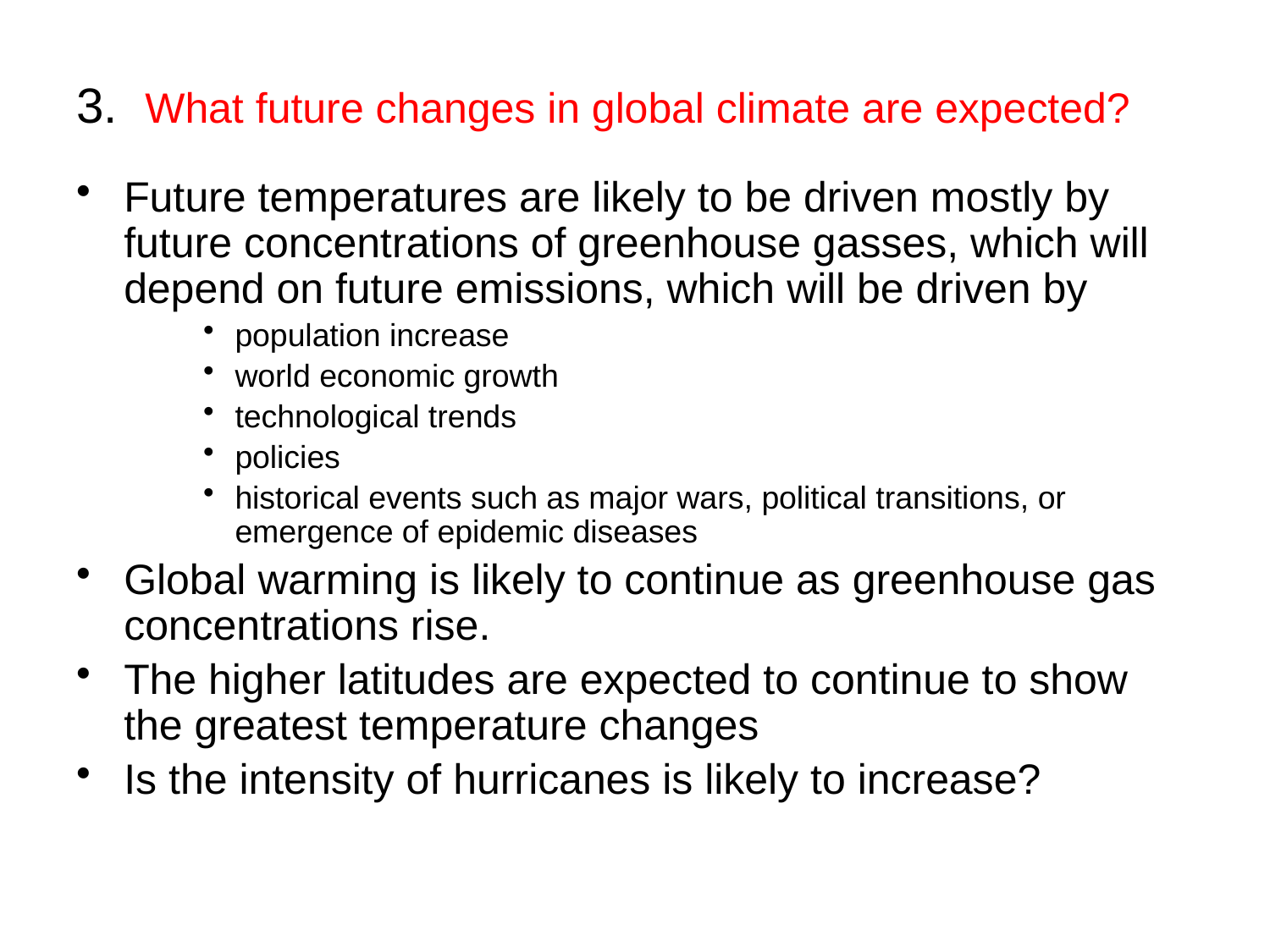

# 3.  What future changes in global climate are expected?
Future temperatures are likely to be driven mostly by future concentrations of greenhouse gasses, which will depend on future emissions, which will be driven by
population increase
world economic growth
technological trends
policies
historical events such as major wars, political transitions, or emergence of epidemic diseases
Global warming is likely to continue as greenhouse gas concentrations rise.
The higher latitudes are expected to continue to show the greatest temperature changes
Is the intensity of hurricanes is likely to increase?